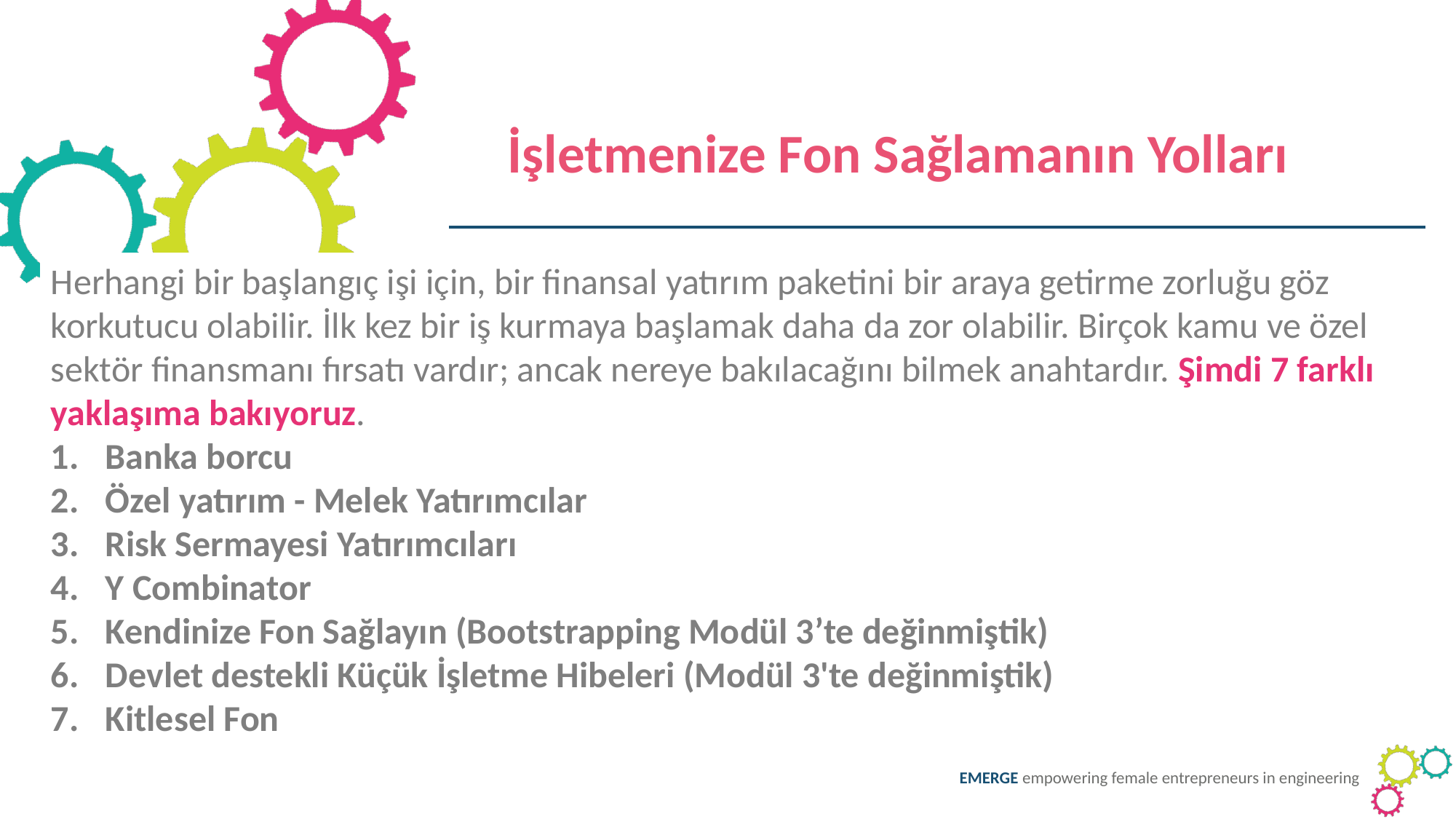

İşletmenize Fon Sağlamanın Yolları
Herhangi bir başlangıç işi için, bir finansal yatırım paketini bir araya getirme zorluğu göz korkutucu olabilir. İlk kez bir iş kurmaya başlamak daha da zor olabilir. Birçok kamu ve özel sektör finansmanı fırsatı vardır; ancak nereye bakılacağını bilmek anahtardır. Şimdi 7 farklı yaklaşıma bakıyoruz.
Banka borcu
Özel yatırım - Melek Yatırımcılar
Risk Sermayesi Yatırımcıları
Y Combinator
Kendinize Fon Sağlayın (Bootstrapping Modül 3’te değinmiştik)
Devlet destekli Küçük İşletme Hibeleri (Modül 3'te değinmiştik)
Kitlesel Fon